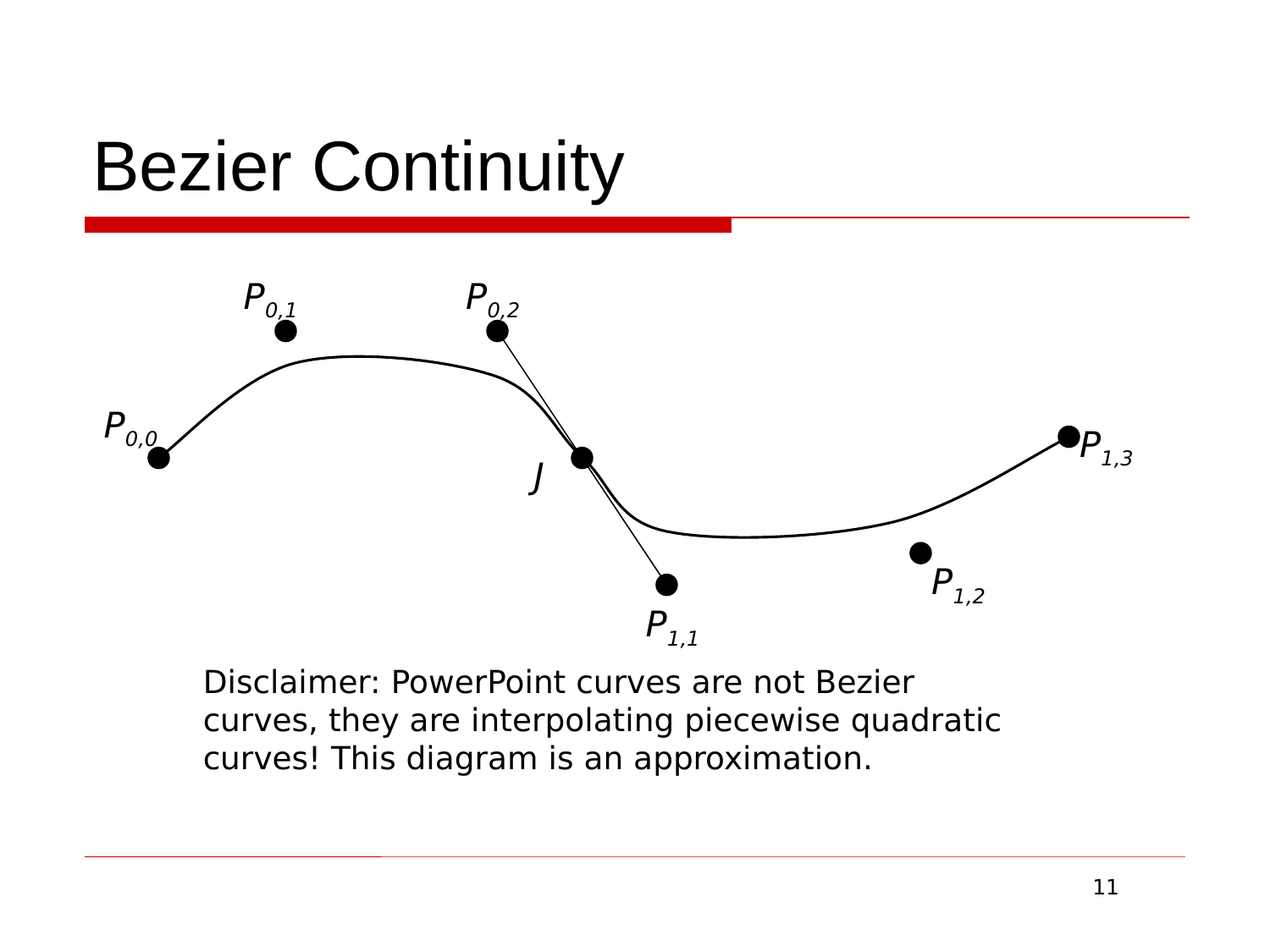

# Bezier Continuity
P0,1
P0,2

P0,0
P1,3

J

P1,2

P1,1
Disclaimer: PowerPoint curves are not Bezier curves, they are interpolating piecewise quadratic curves! This diagram is an approximation.
11